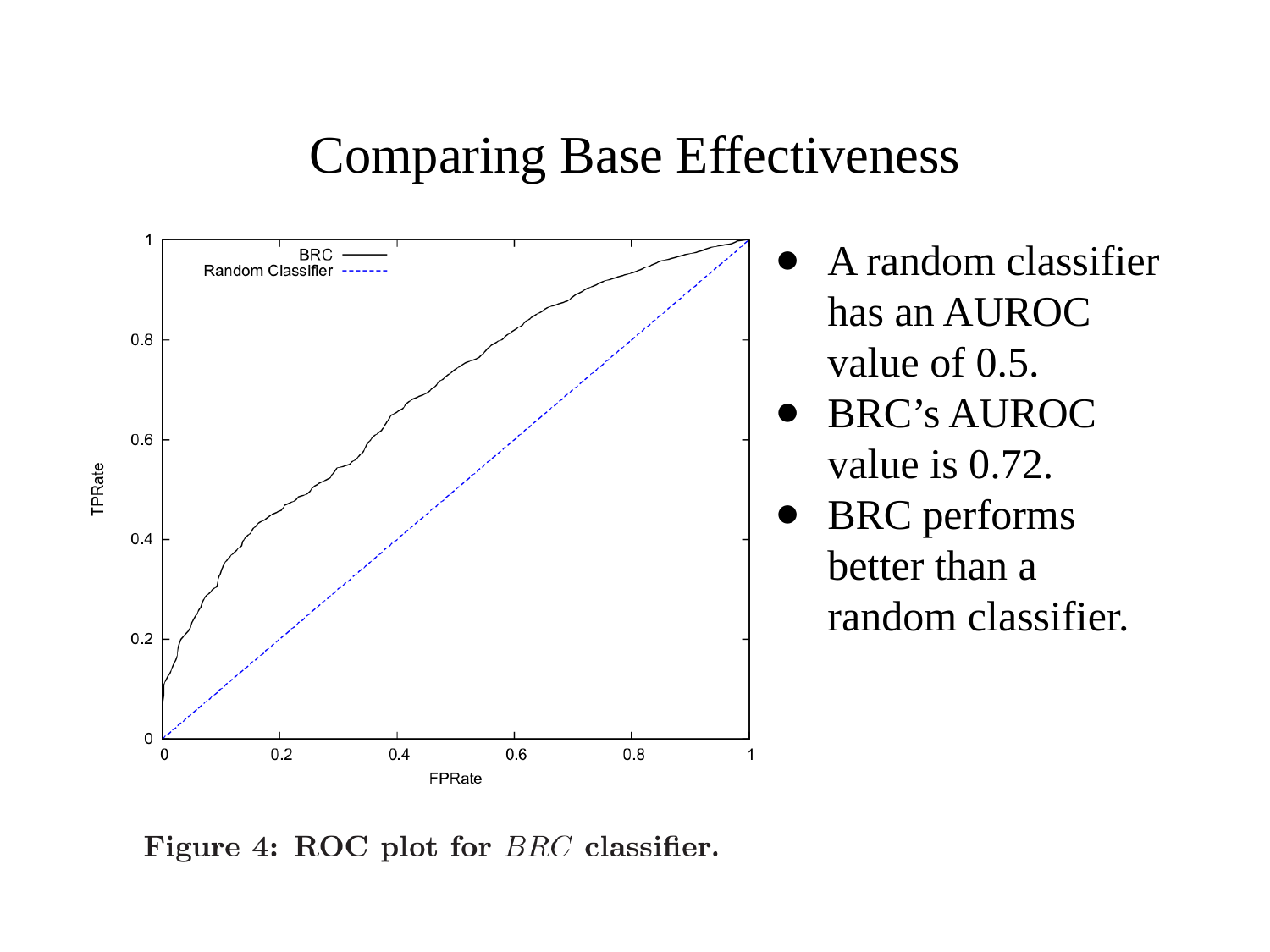

# Comparing Base Effectiveness
A random classifier has an AUROC value of 0.5.
BRC’s AUROC value is 0.72.
BRC performs better than a random classifier.